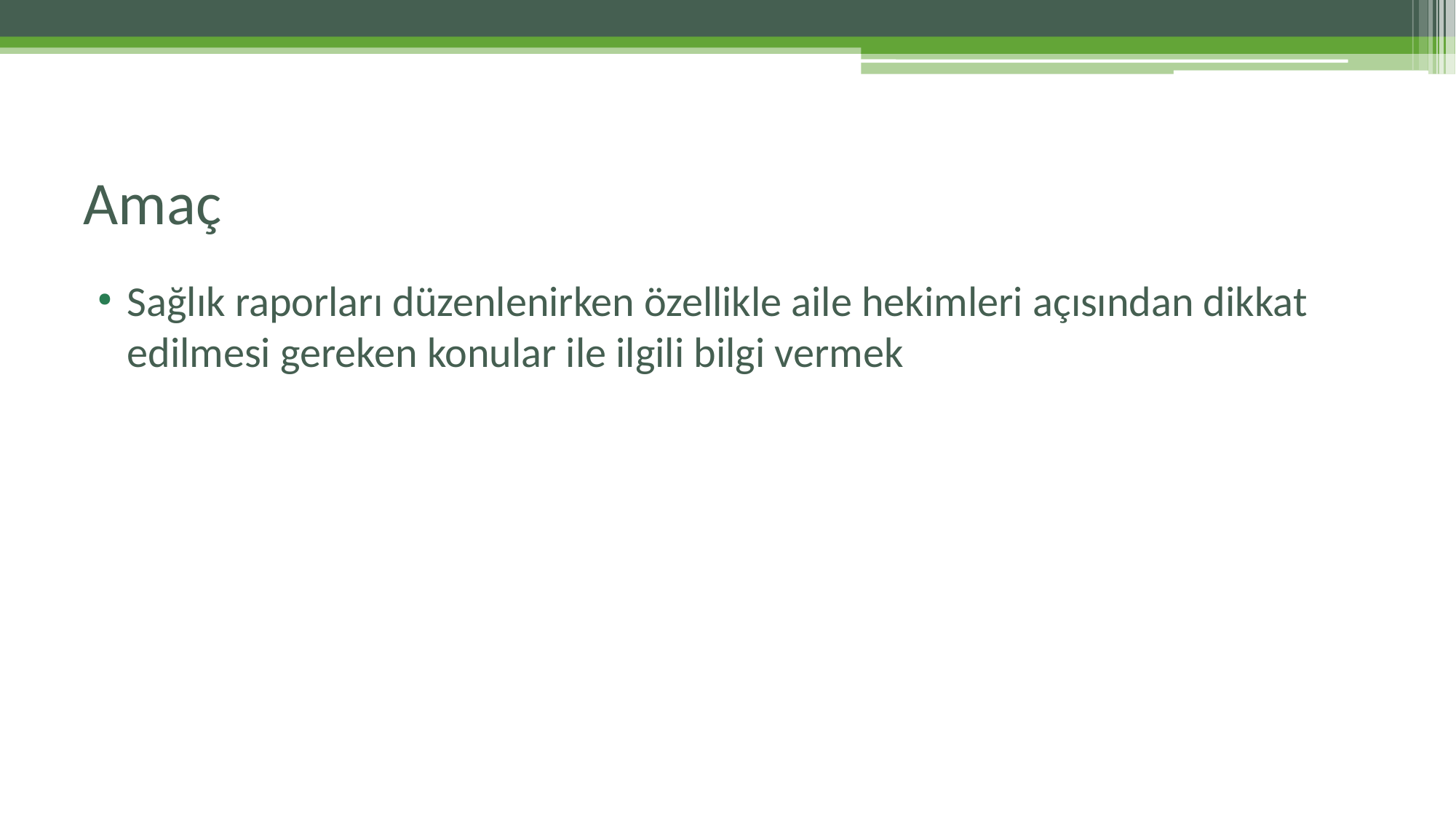

# Amaç
Sağlık raporları düzenlenirken özellikle aile hekimleri açısından dikkat edilmesi gereken konular ile ilgili bilgi vermek